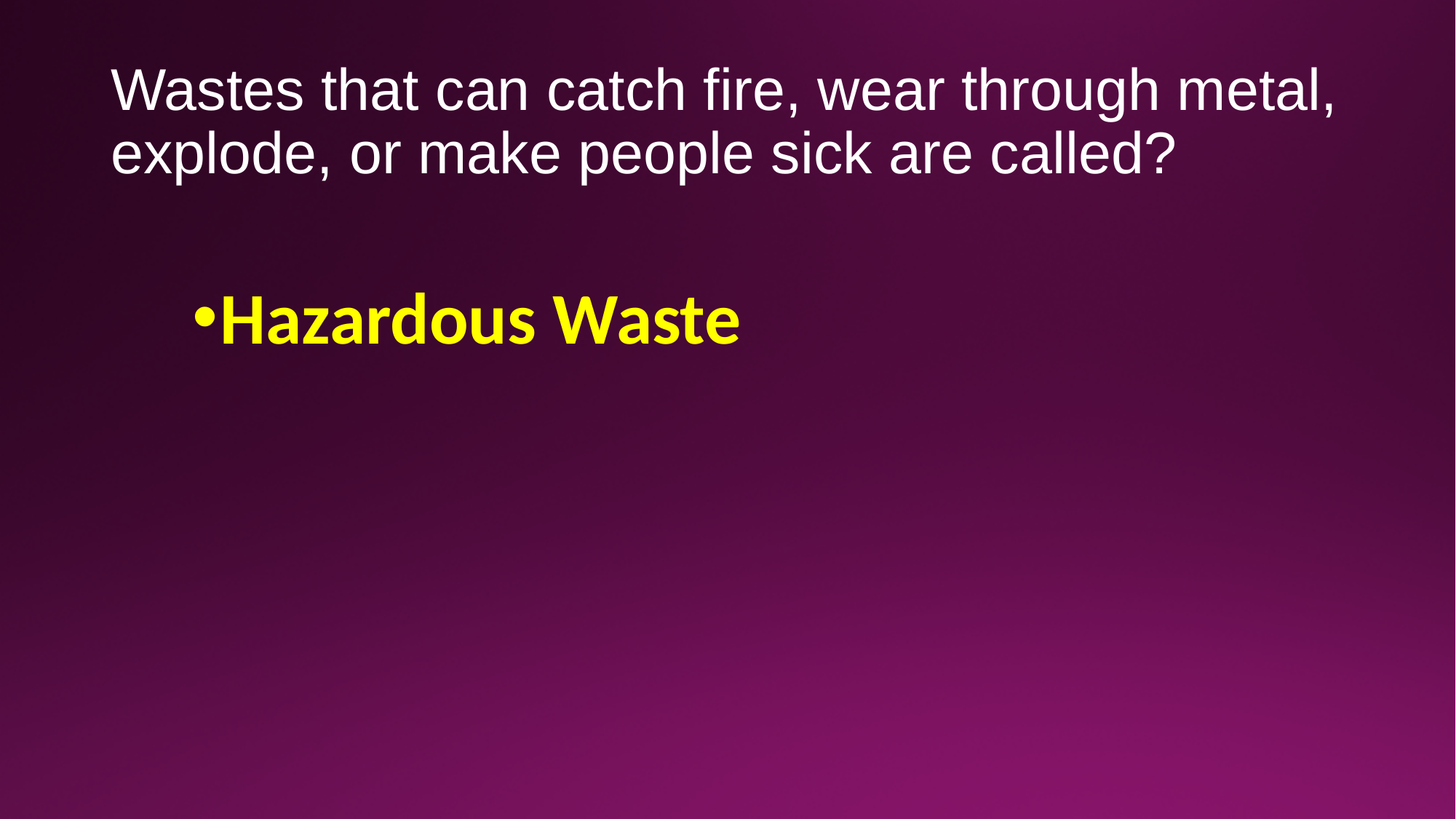

# Wastes that can catch fire, wear through metal, explode, or make people sick are called?
Hazardous Waste